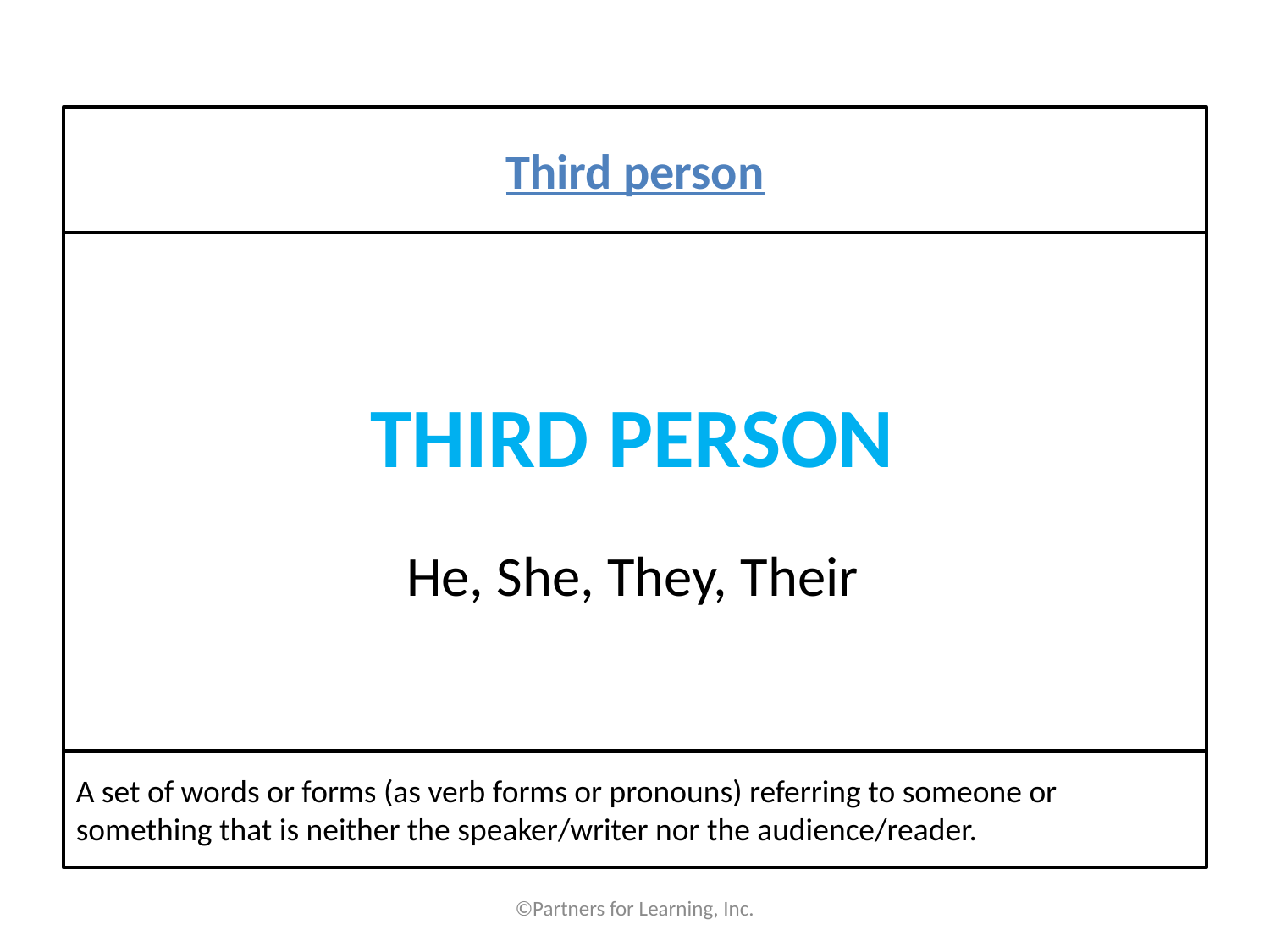

#
Third person
Third Person
He, She, They, Their
A set of words or forms (as verb forms or pronouns) referring to someone or something that is neither the speaker/writer nor the audience/reader.
©Partners for Learning, Inc.